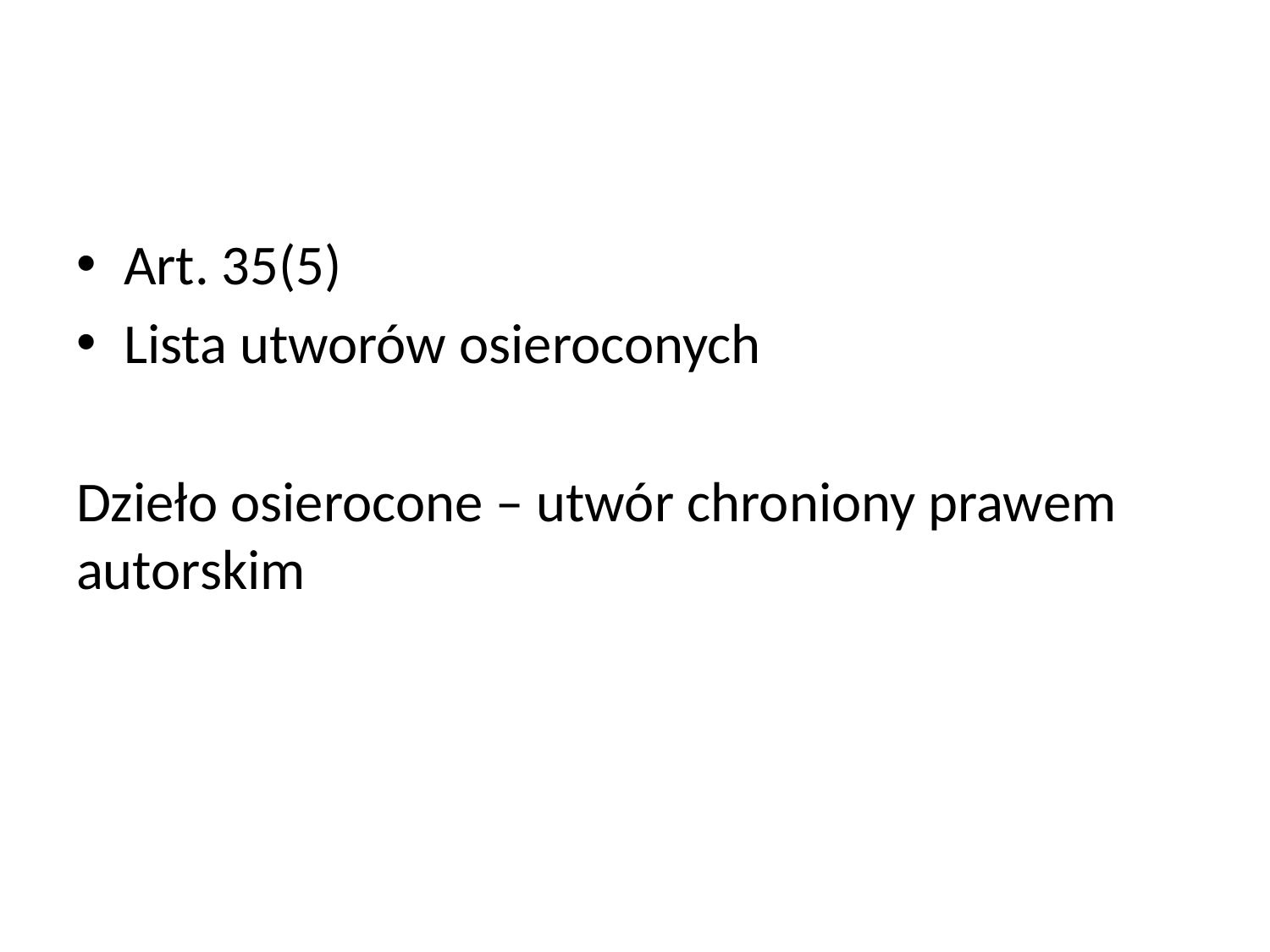

#
Art. 35(5)
Lista utworów osieroconych

Dzieło osierocone – utwór chroniony prawem autorskim